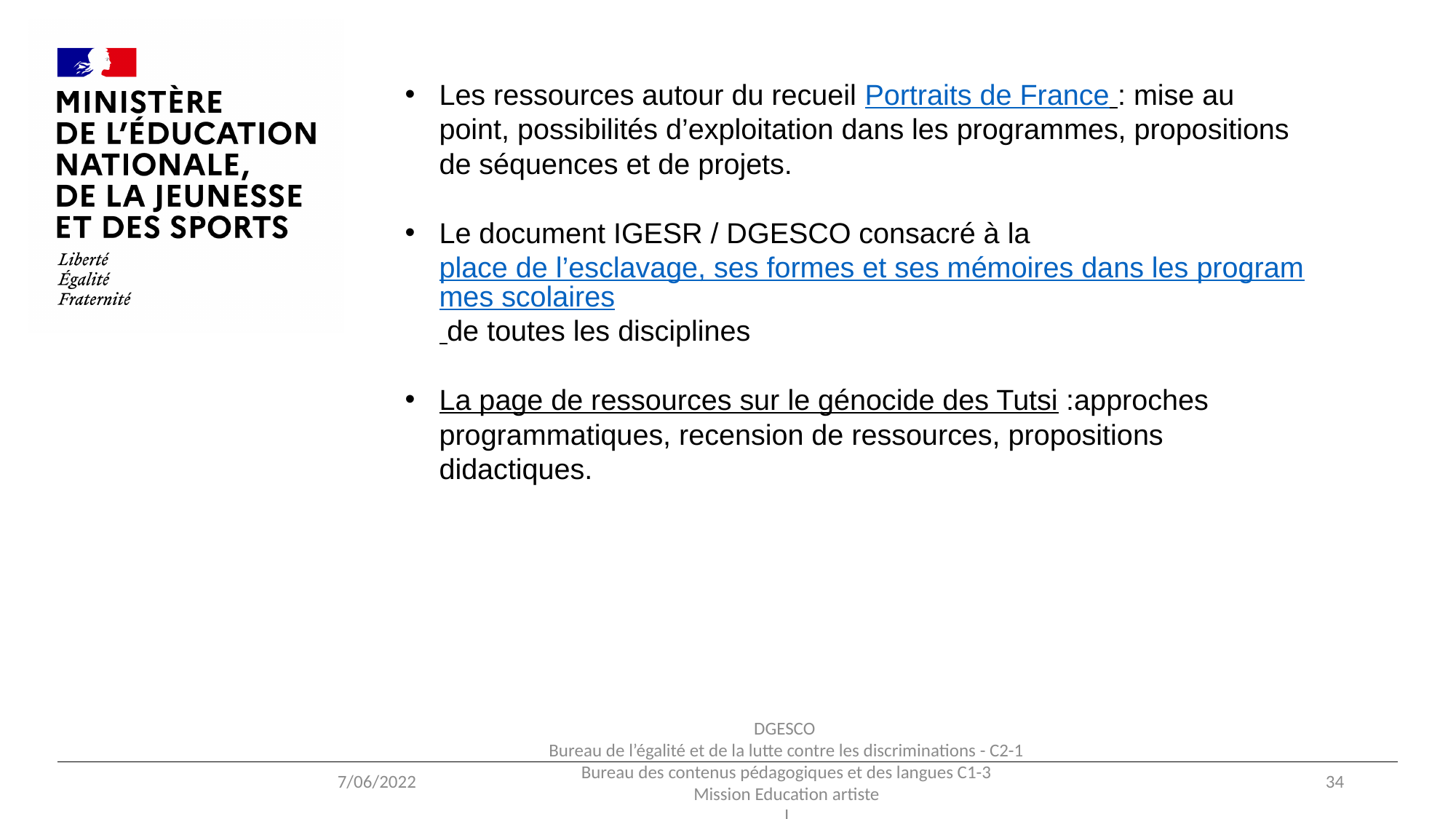

# Projets
Les ressources autour du recueil Portraits de France : mise au point, possibilités d’exploitation dans les programmes, propositions de séquences et de projets.

Le document IGESR / DGESCO consacré à la place de l’esclavage, ses formes et ses mémoires dans les programmes scolaires de toutes les disciplines

La page de ressources sur le génocide des Tutsi :approches programmatiques, recension de ressources, propositions didactiques.
DGESCO
Bureau de l’égalité et de la lutte contre les discriminations - C2-1
Bureau des contenus pédagogiques et des langues C1-3
Mission Education artiste
I
7/06/2022
34